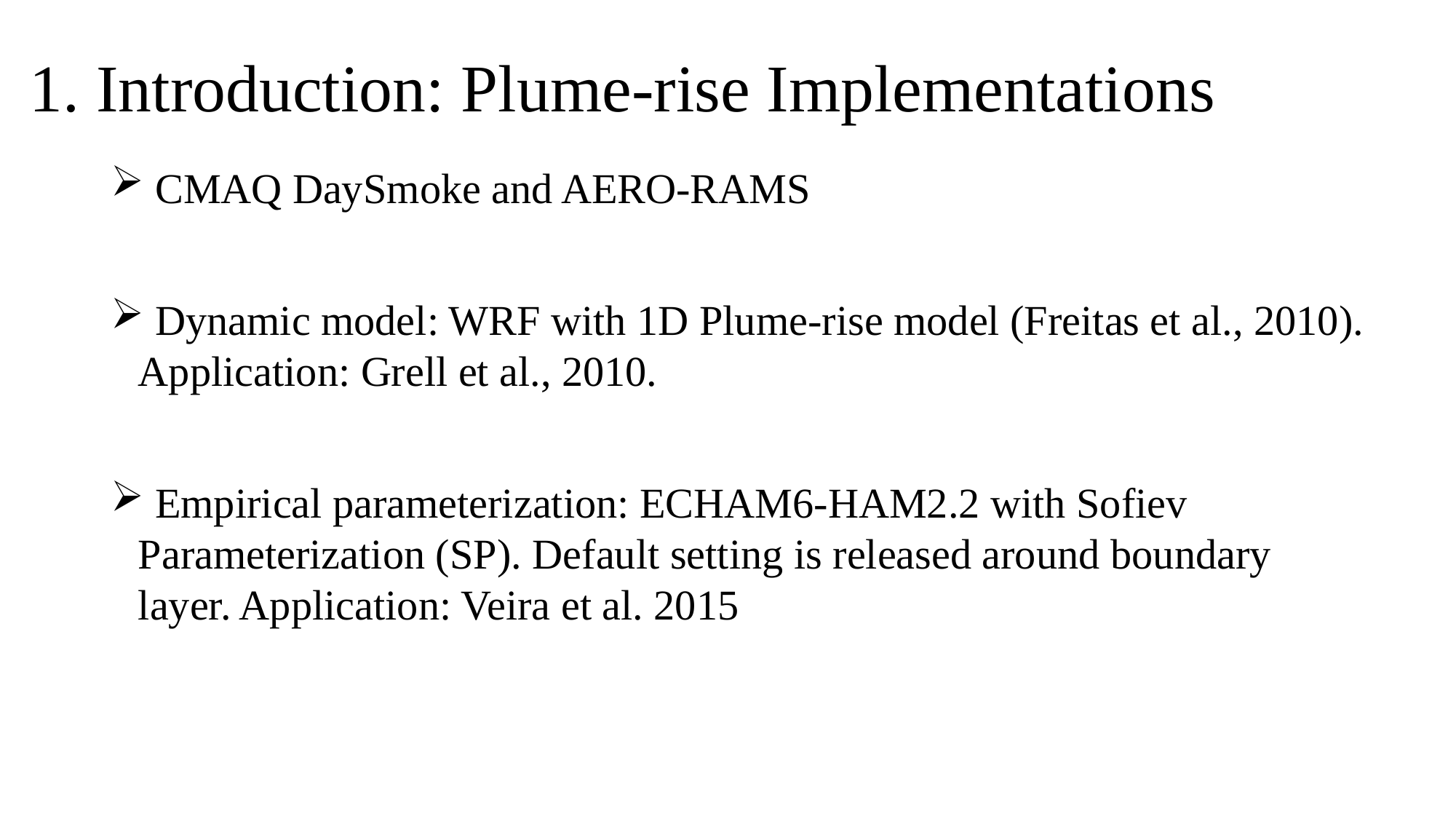

# 1. Introduction: Plume-rise Implementations
 CMAQ DaySmoke and AERO-RAMS

 Dynamic model: WRF with 1D Plume-rise model (Freitas et al., 2010). Application: Grell et al., 2010.

 Empirical parameterization: ECHAM6-HAM2.2 with Sofiev Parameterization (SP). Default setting is released around boundary layer. Application: Veira et al. 2015